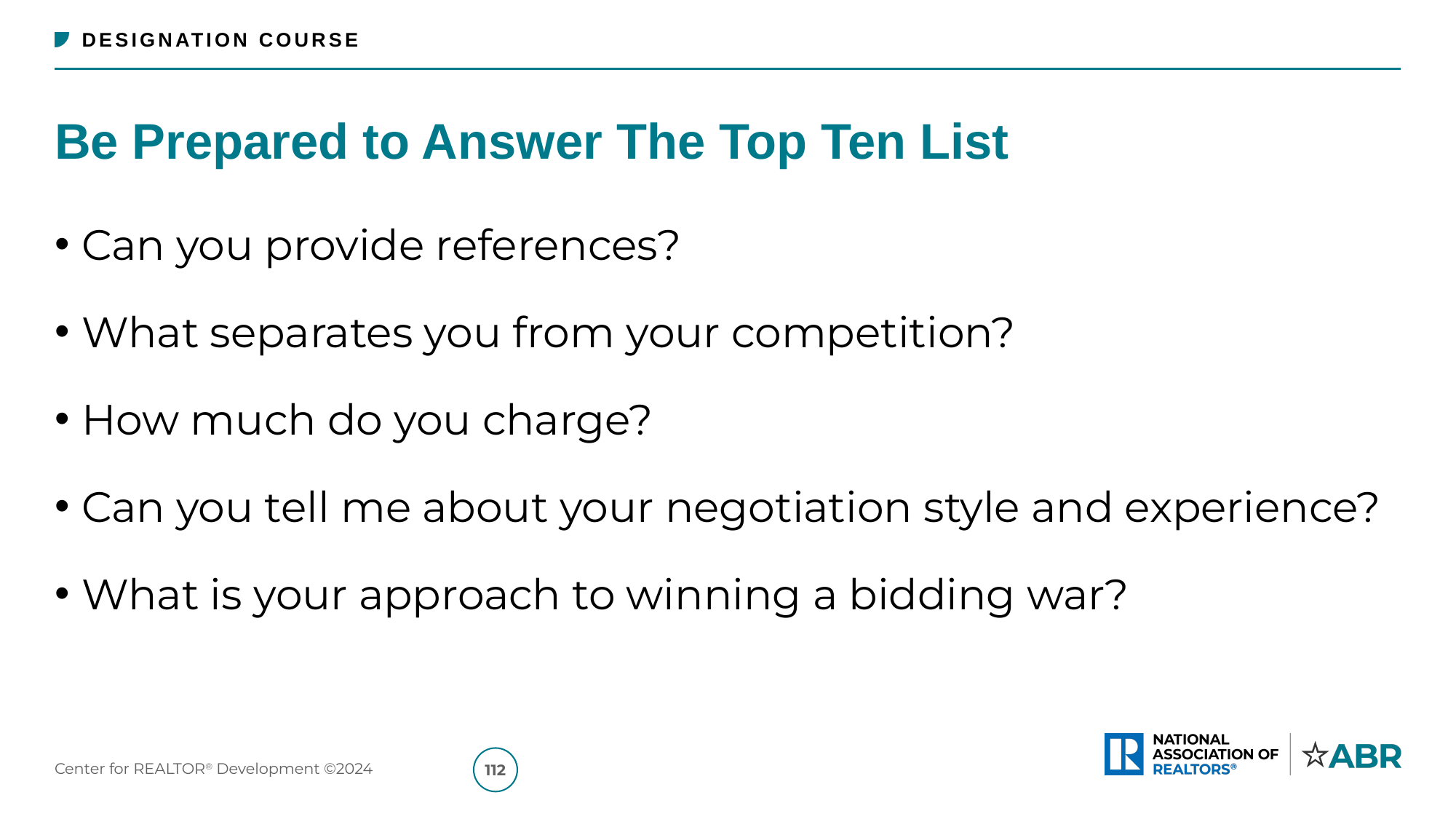

# Be Prepared to Answer The Top Ten List
Can you provide references?
What separates you from your competition?
How much do you charge?
Can you tell me about your negotiation style and experience?
What is your approach to winning a bidding war?

112
Center for REALTOR® Development ©2024